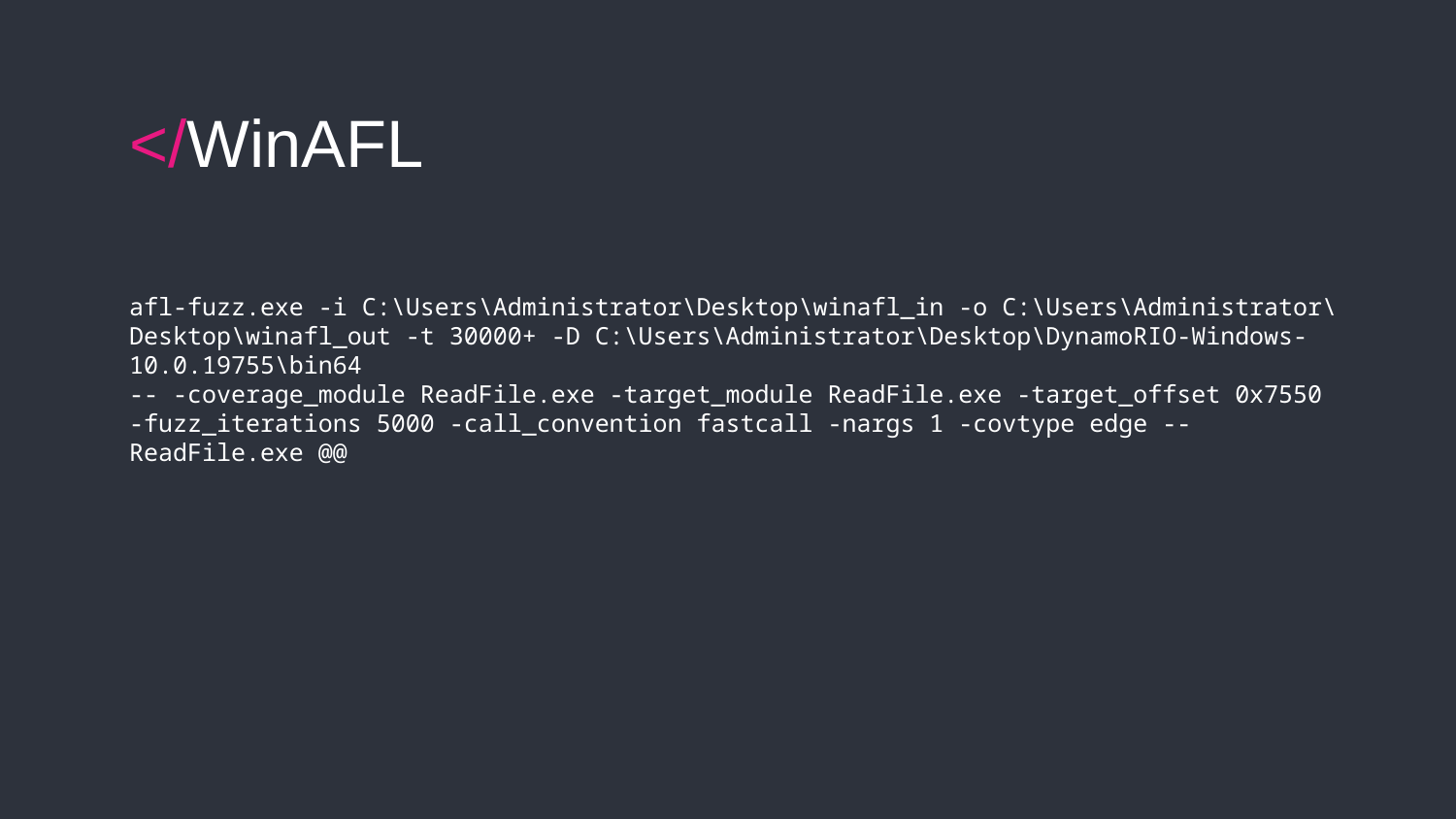

# </WinAFL
afl-fuzz.exe -i C:\Users\Administrator\Desktop\winafl_in -o C:\Users\Administrator\Desktop\winafl_out -t 30000+ -D C:\Users\Administrator\Desktop\DynamoRIO-Windows-10.0.19755\bin64
-- -coverage_module ReadFile.exe -target_module ReadFile.exe -target_offset 0x7550 -fuzz_iterations 5000 -call_convention fastcall -nargs 1 -covtype edge -- ReadFile.exe @@